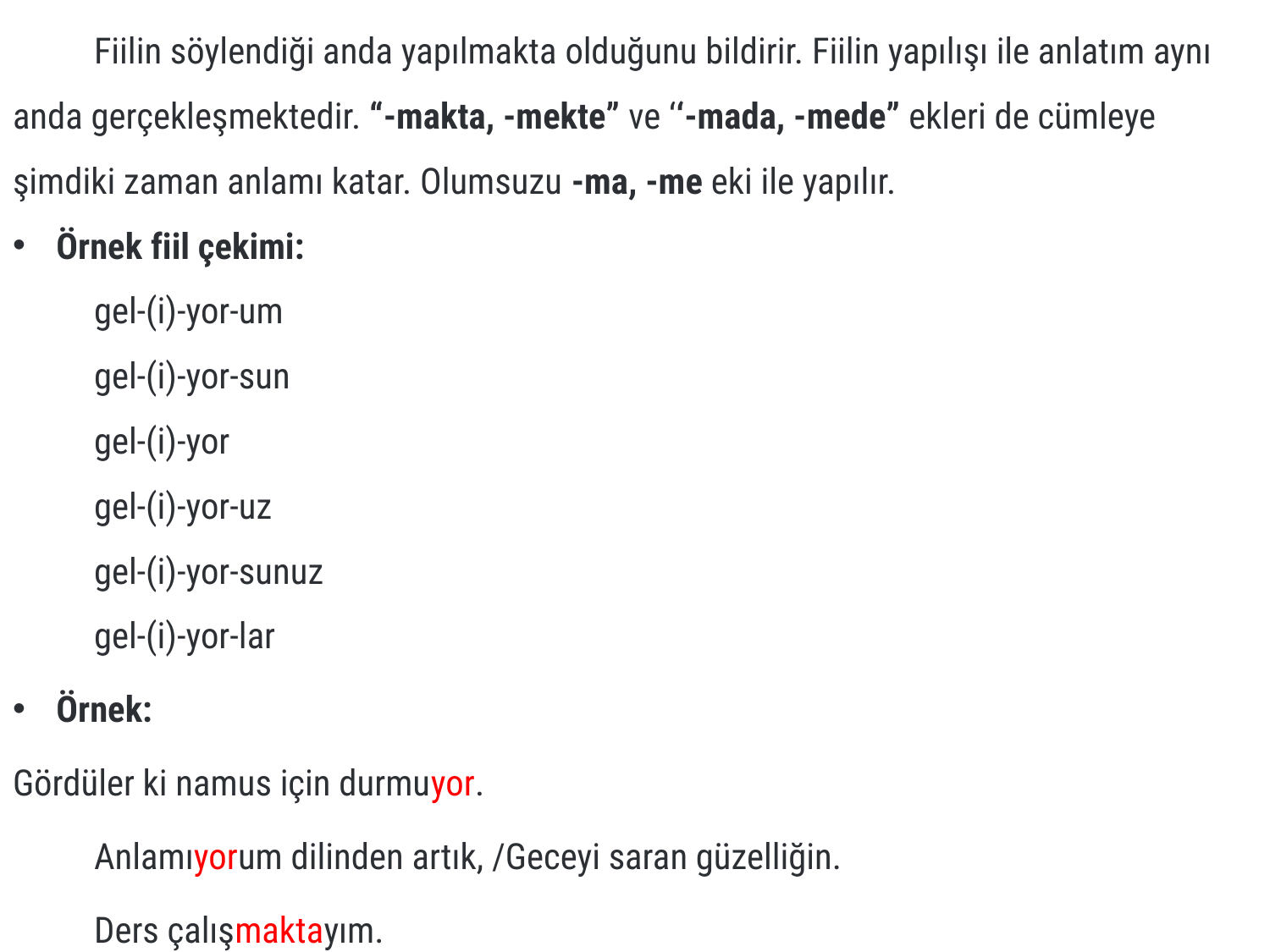

Fiilin söylendiği anda yapılmakta olduğunu bildirir. Fiilin yapılışı ile anlatım aynı anda gerçekleşmektedir. “-makta, -mekte” ve ‘‘-mada, -mede” ekleri de cümleye şimdiki zaman anlamı katar. Olumsuzu -ma, -me eki ile yapılır.
Örnek fiil çekimi:
	gel-(i)-yor-um
	gel-(i)-yor-sun
	gel-(i)-yor
	gel-(i)-yor-uz
	gel-(i)-yor-sunuz
	gel-(i)-yor-lar
Örnek:
Gördüler ki namus için durmuyor.
	Anlamıyorum dilinden artık, /Geceyi saran güzelliğin.
	Ders çalışmaktayım.